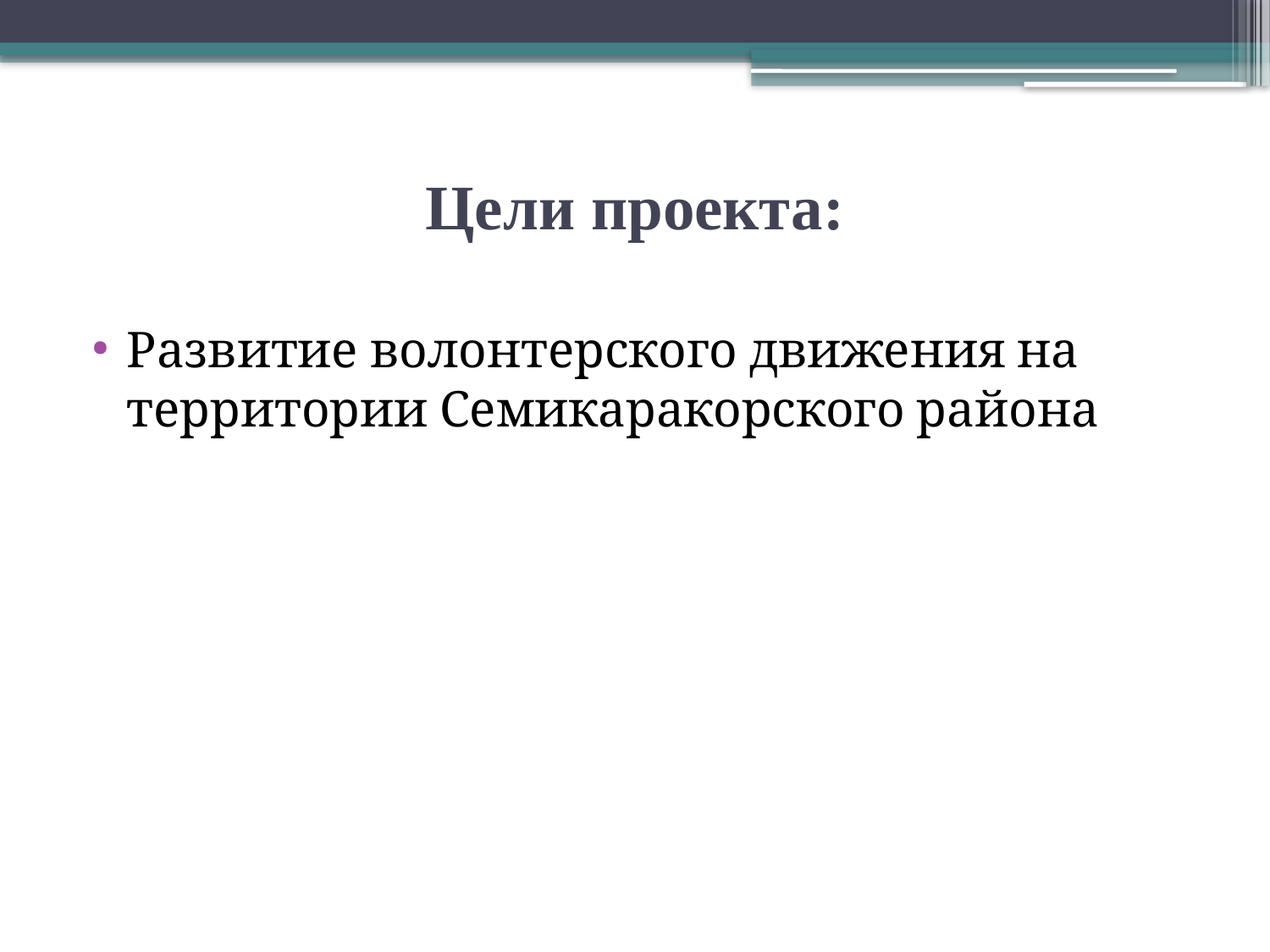

# Цели проекта:
Развитие волонтерского движения на территории Семикаракорского района